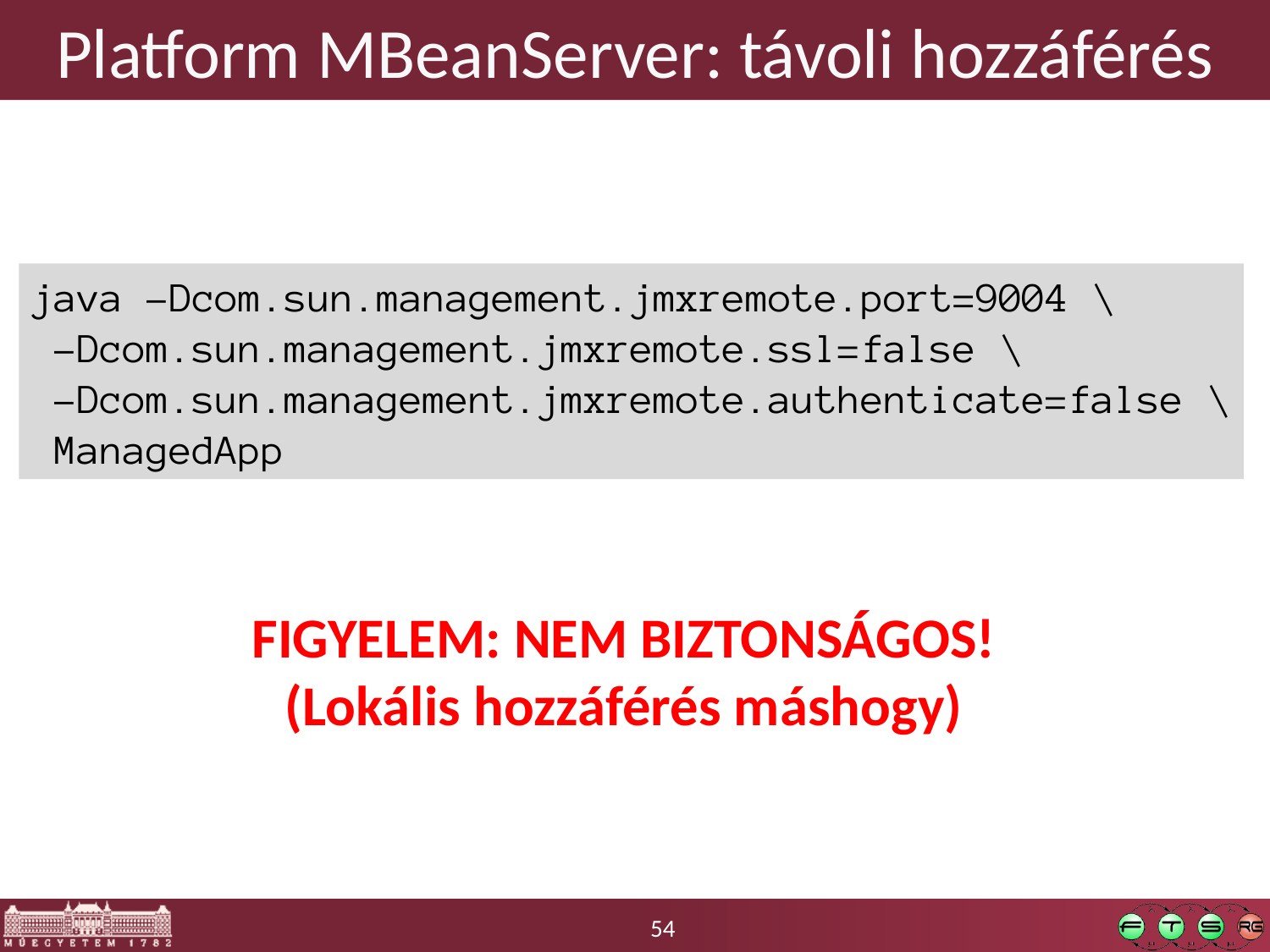

# Platform MBeanServer: távoli hozzáférés
java -Dcom.sun.management.jmxremote.port=9004 \
 -Dcom.sun.management.jmxremote.ssl=false \
 -Dcom.sun.management.jmxremote.authenticate=false \
 ManagedApp
FIGYELEM: NEM BIZTONSÁGOS!
(Lokális hozzáférés máshogy)